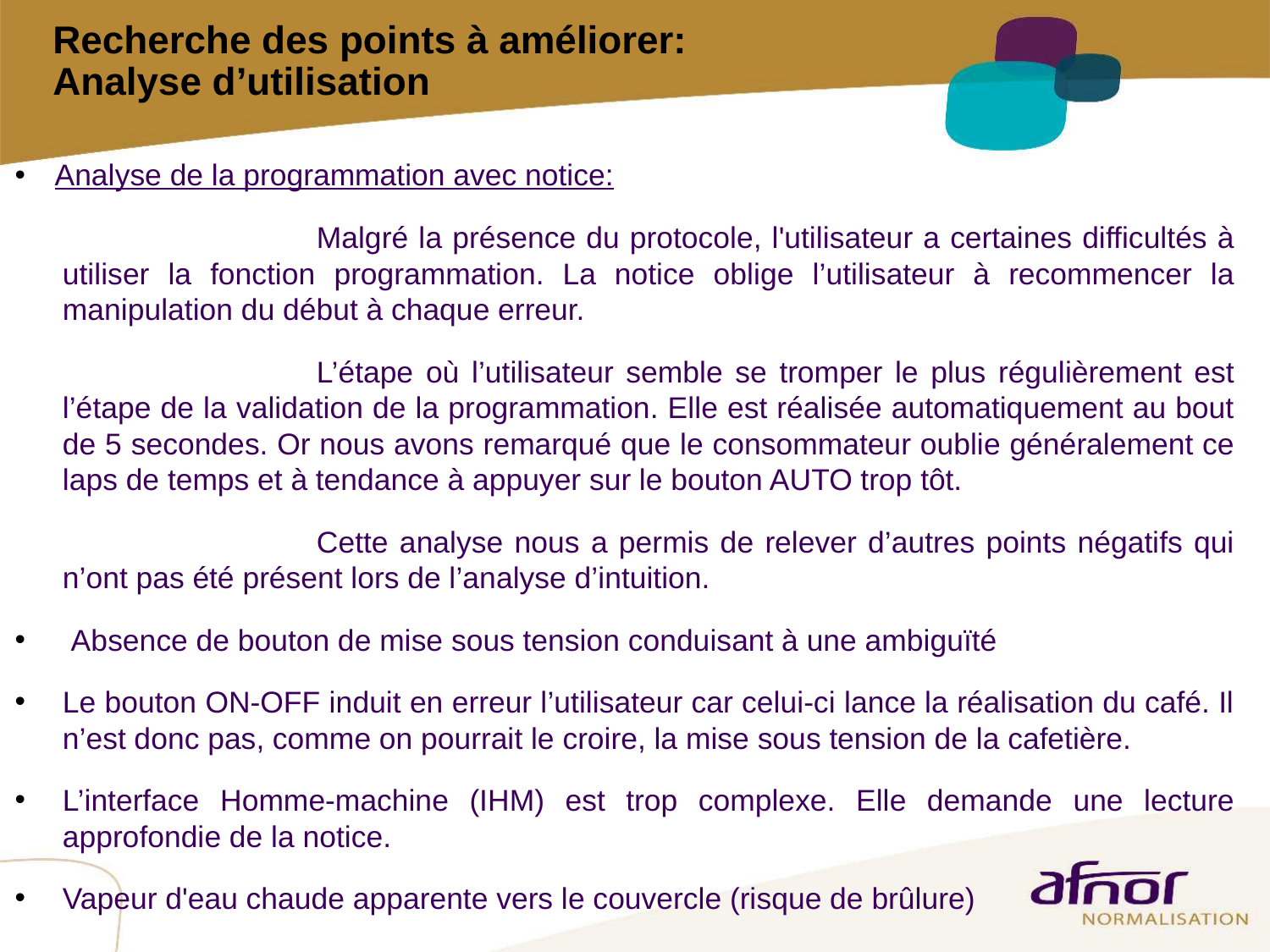

# Recherche des points à améliorer: Analyse d’utilisation
Analyse de la programmation avec notice:
			Malgré la présence du protocole, l'utilisateur a certaines difficultés à utiliser la fonction programmation. La notice oblige l’utilisateur à recommencer la manipulation du début à chaque erreur.
			L’étape où l’utilisateur semble se tromper le plus régulièrement est l’étape de la validation de la programmation. Elle est réalisée automatiquement au bout de 5 secondes. Or nous avons remarqué que le consommateur oublie généralement ce laps de temps et à tendance à appuyer sur le bouton AUTO trop tôt.
 			Cette analyse nous a permis de relever d’autres points négatifs qui n’ont pas été présent lors de l’analyse d’intuition.
 Absence de bouton de mise sous tension conduisant à une ambiguïté
Le bouton ON-OFF induit en erreur l’utilisateur car celui-ci lance la réalisation du café. Il n’est donc pas, comme on pourrait le croire, la mise sous tension de la cafetière.
L’interface Homme-machine (IHM) est trop complexe. Elle demande une lecture approfondie de la notice.
Vapeur d'eau chaude apparente vers le couvercle (risque de brûlure)